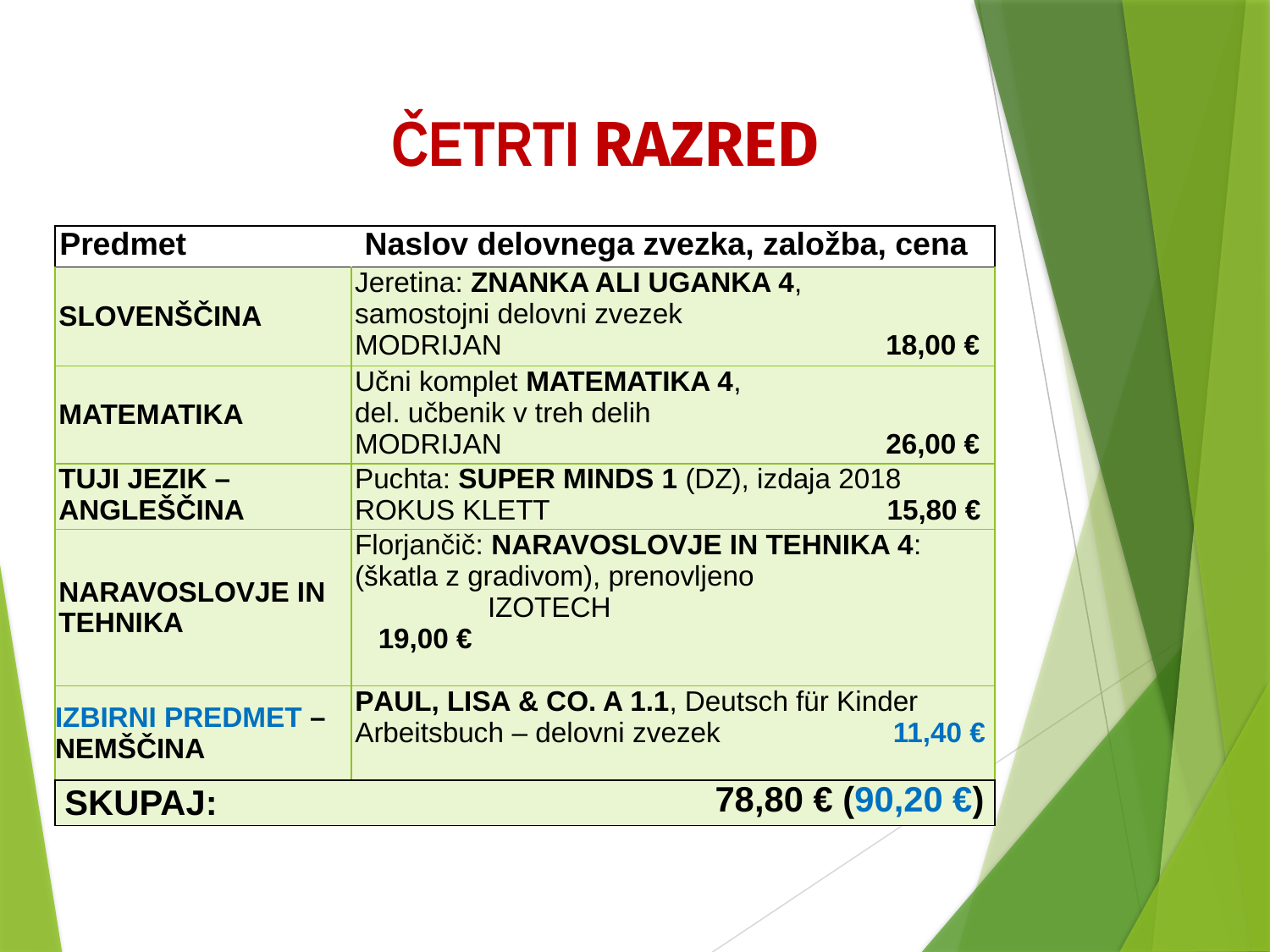

ČETRTI RAZRED
| Predmet | Naslov delovnega zvezka, založba, cena |
| --- | --- |
| SLOVENŠČINA | Jeretina: ZNANKA ALI UGANKA 4, samostojni delovni zvezek MODRIJAN 18,00 € |
| MATEMATIKA | Učni komplet MATEMATIKA 4, del. učbenik v treh delih MODRIJAN 26,00 € |
| TUJI JEZIK – ANGLEŠČINA | Puchta: SUPER MINDS 1 (DZ), izdaja 2018 ROKUS KLETT 15,80 € |
| NARAVOSLOVJE IN TEHNIKA | Florjančič: NARAVOSLOVJE IN TEHNIKA 4: (škatla z gradivom), prenovljeno IZOTECH 19,00 € |
| IZBIRNI PREDMET – NEMŠČINA | PAUL, LISA & CO. A 1.1, Deutsch für Kinder Arbeitsbuch – delovni zvezek 11,40 € |
| SKUPAJ: | 78,80 € (90,20 €) |